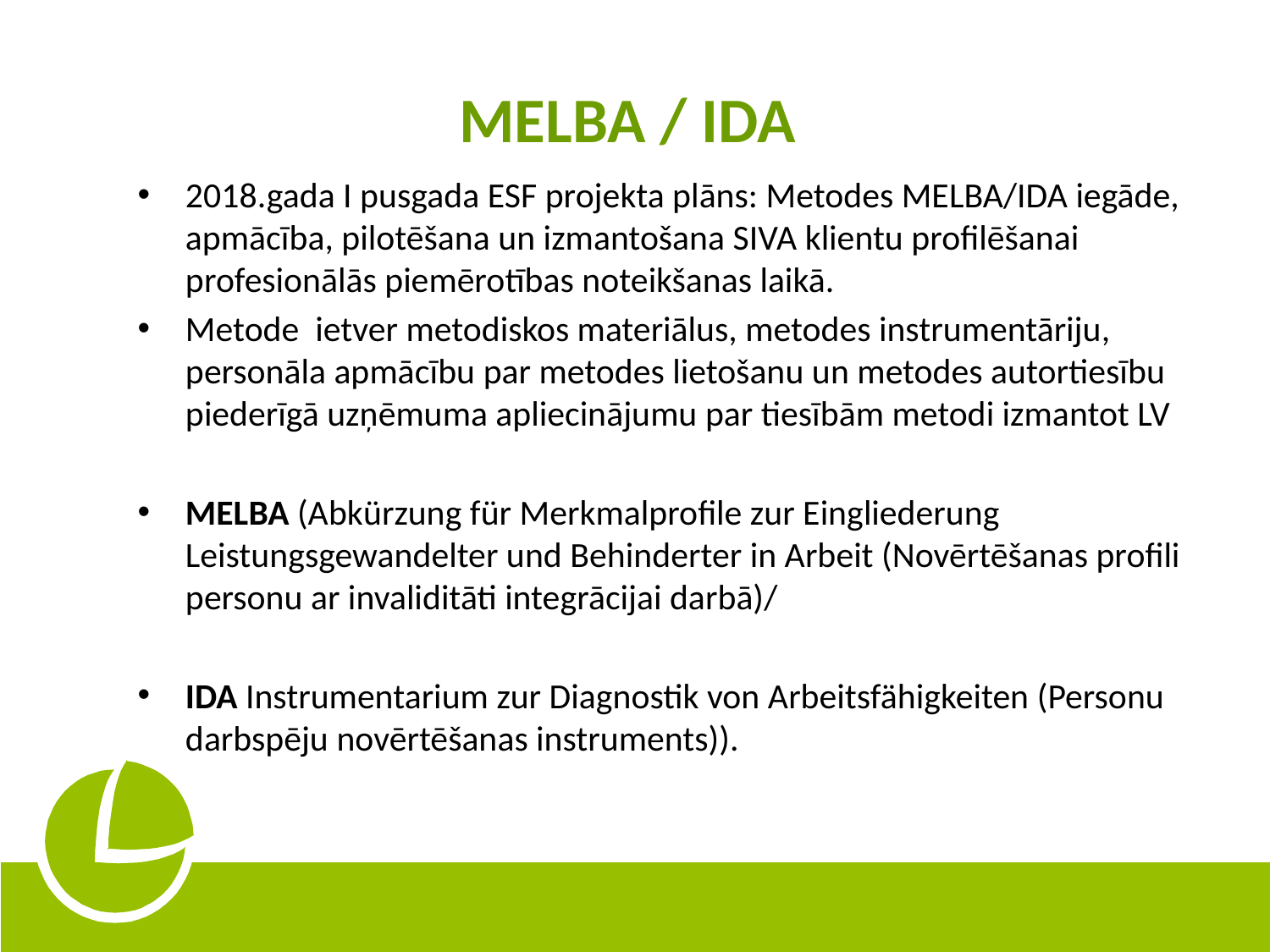

# MELBA / IDA
2018.gada I pusgada ESF projekta plāns: Metodes MELBA/IDA iegāde, apmācība, pilotēšana un izmantošana SIVA klientu profilēšanai profesionālās piemērotības noteikšanas laikā.
Metode  ietver metodiskos materiālus, metodes instrumentāriju, personāla apmācību par metodes lietošanu un metodes autortiesību piederīgā uzņēmuma apliecinājumu par tiesībām metodi izmantot LV

MELBA (Abkürzung für Merkmalprofile zur Eingliederung Leistungsgewandelter und Behinderter in Arbeit (Novērtēšanas profili personu ar invaliditāti integrācijai darbā)/

IDA Instrumentarium zur Diagnostik von Arbeitsfähigkeiten (Personu darbspēju novērtēšanas instruments)).